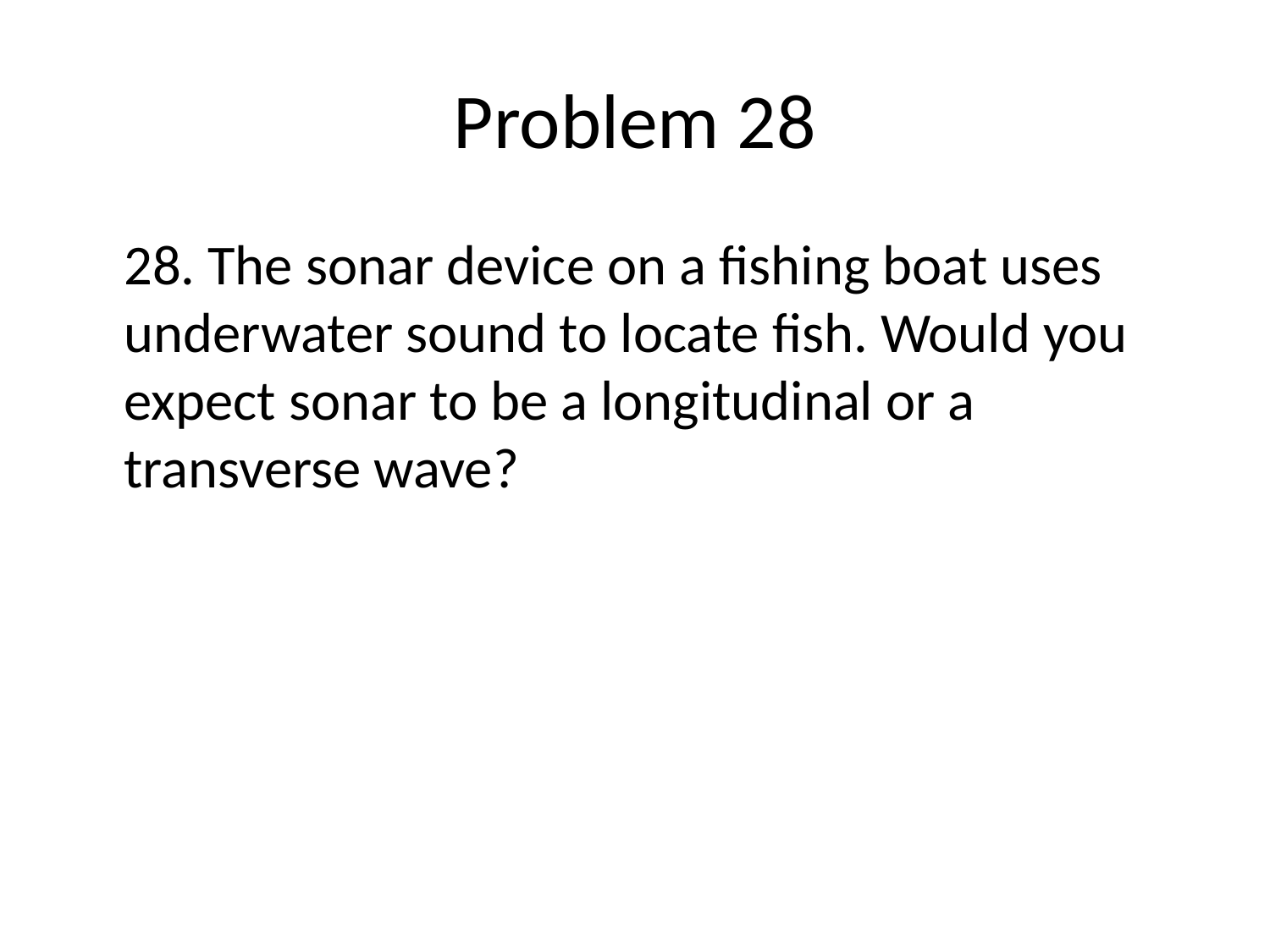

# Problem 28
	28. The sonar device on a fishing boat uses underwater sound to locate fish. Would you expect sonar to be a longitudinal or a transverse wave?